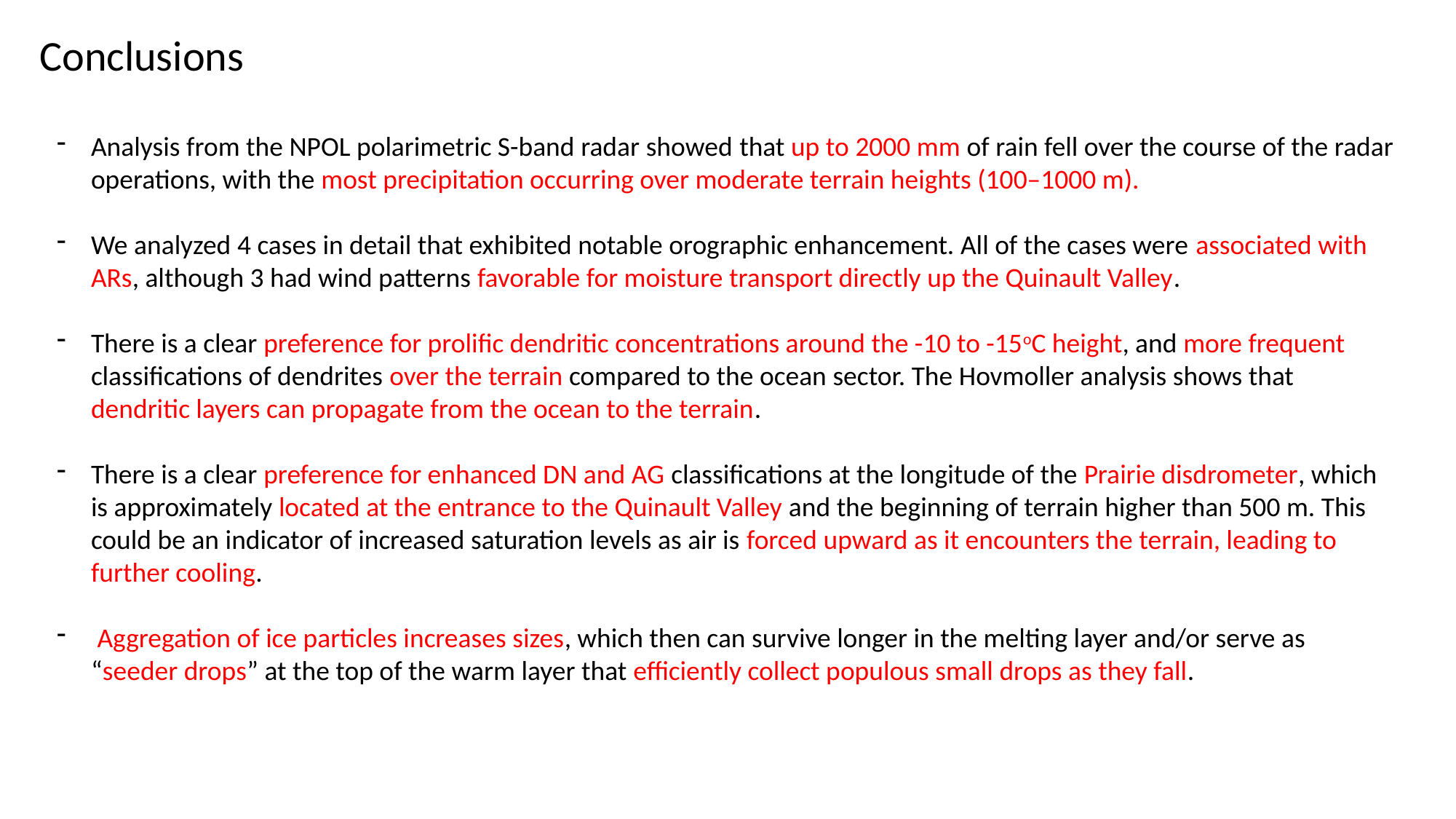

Conclusions
Analysis from the NPOL polarimetric S-band radar showed that up to 2000 mm of rain fell over the course of the radar operations, with the most precipitation occurring over moderate terrain heights (100–1000 m).

We analyzed 4 cases in detail that exhibited notable orographic enhancement. All of the cases were associated with ARs, although 3 had wind patterns favorable for moisture transport directly up the Quinault Valley.

There is a clear preference for prolific dendritic concentrations around the -10 to -15oC height, and more frequent classifications of dendrites over the terrain compared to the ocean sector. The Hovmoller analysis shows that dendritic layers can propagate from the ocean to the terrain.

There is a clear preference for enhanced DN and AG classifications at the longitude of the Prairie disdrometer, which is approximately located at the entrance to the Quinault Valley and the beginning of terrain higher than 500 m. This could be an indicator of increased saturation levels as air is forced upward as it encounters the terrain, leading to further cooling.
 Aggregation of ice particles increases sizes, which then can survive longer in the melting layer and/or serve as “seeder drops” at the top of the warm layer that efficiently collect populous small drops as they fall.